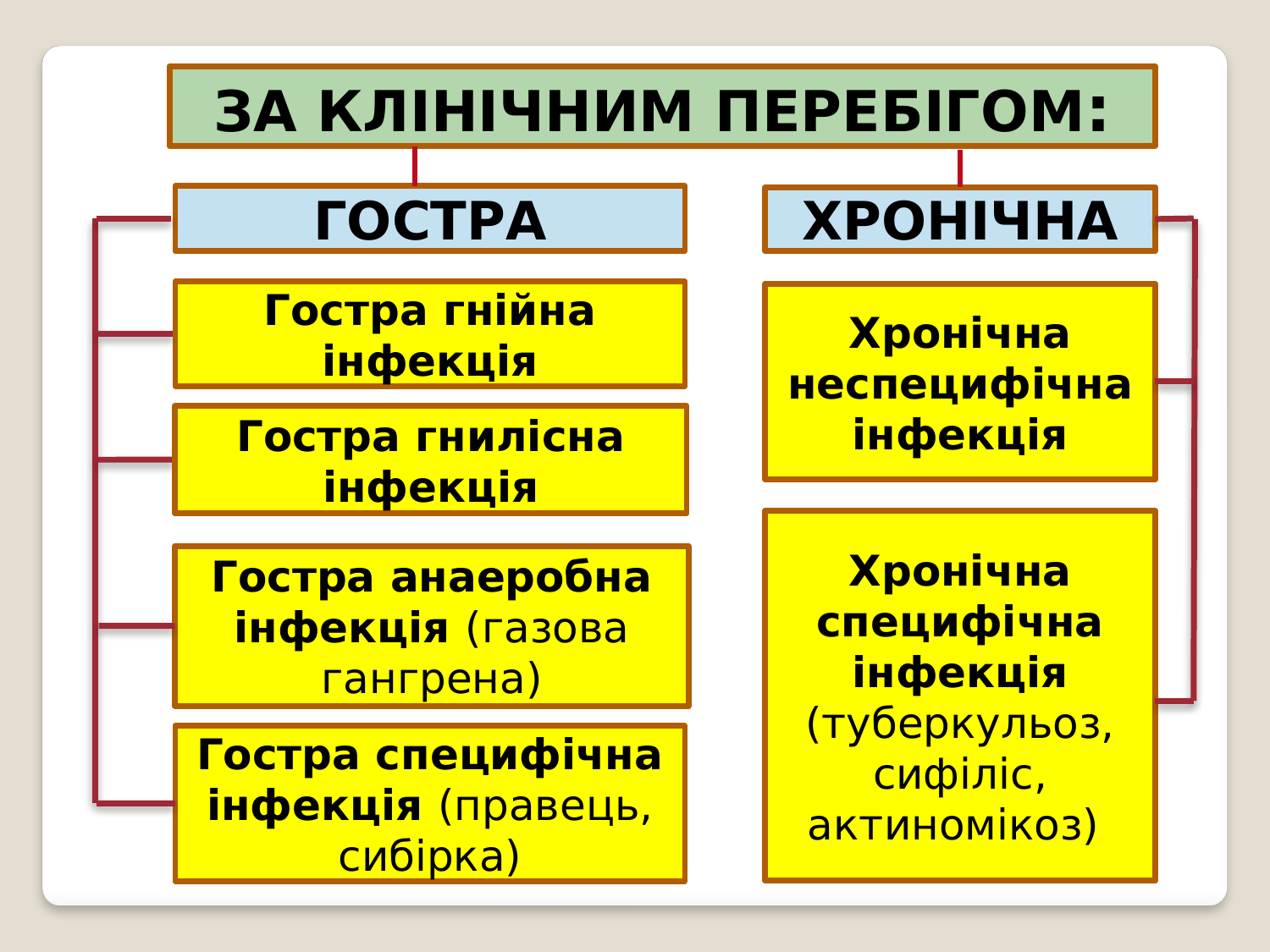

ЗА КЛІНІЧНИМ ПЕРЕБІГОМ:
ГОСТРА
ХРОНІЧНА

Гостра гнійна інфекція
Хронічна неспецифічна інфекція
Гостра гнилісна інфекція
Хронічна специфічна інфекція (туберкульоз, сифіліс, актиномікоз)
Гостра анаеробна інфекція (газова гангрена)
Гостра специфічна інфекція (правець, сибірка)